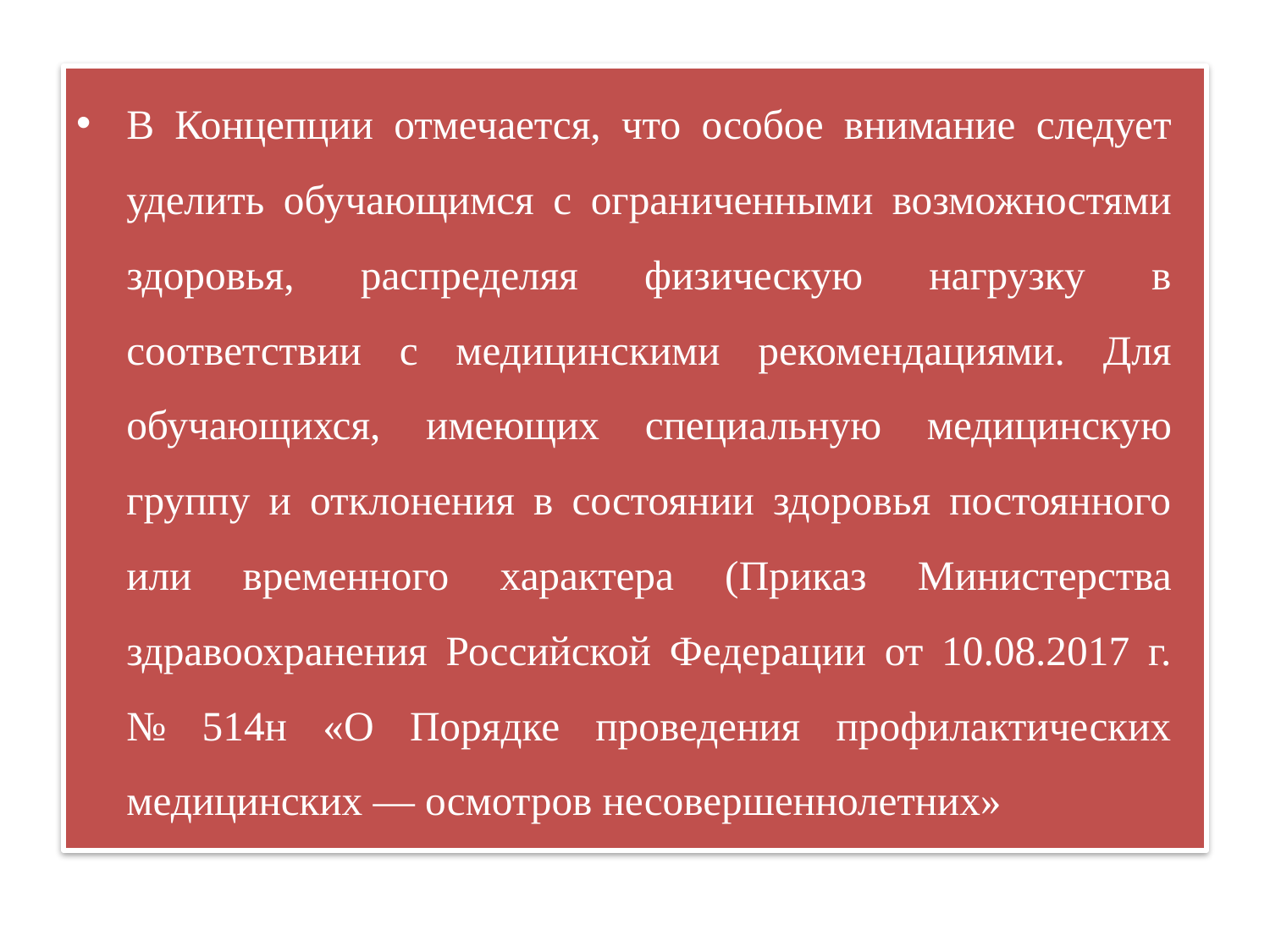

#
В Концепции отмечается, что особое внимание следует уделить обучающимся с ограниченными возможностями здоровья, распределяя физическую нагрузку в соответствии с медицинскими рекомендациями. Для обучающихся, имеющих специальную медицинскую группу и отклонения в состоянии здоровья постоянного или временного характера (Приказ Министерства здравоохранения Российской Федерации от 10.08.2017 г. № 514н «О Порядке проведения профилактических медицинских — осмотров несовершеннолетних»